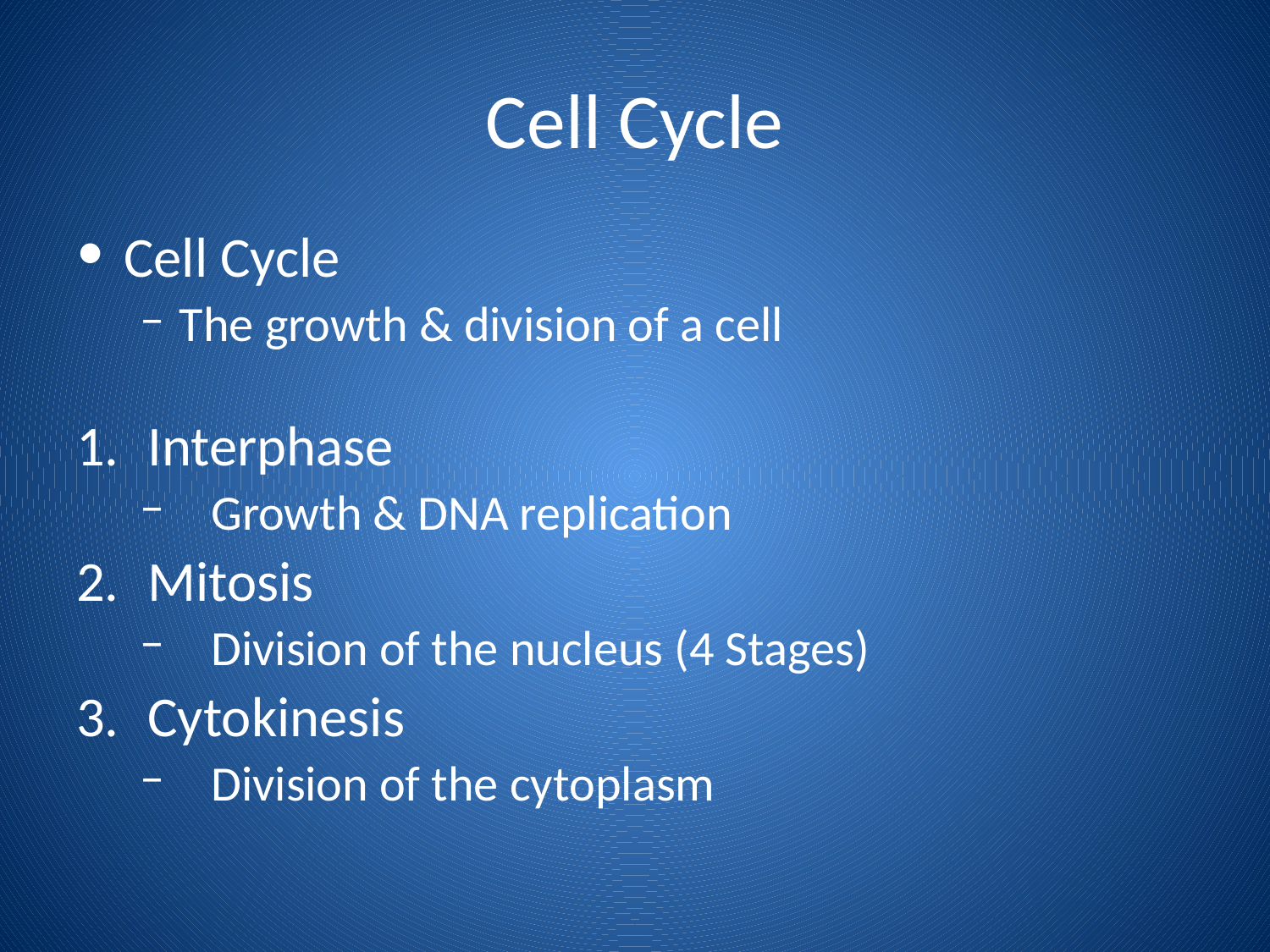

# Cell Cycle
Cell Cycle
The growth & division of a cell
Interphase
Growth & DNA replication
Mitosis
Division of the nucleus (4 Stages)
Cytokinesis
Division of the cytoplasm